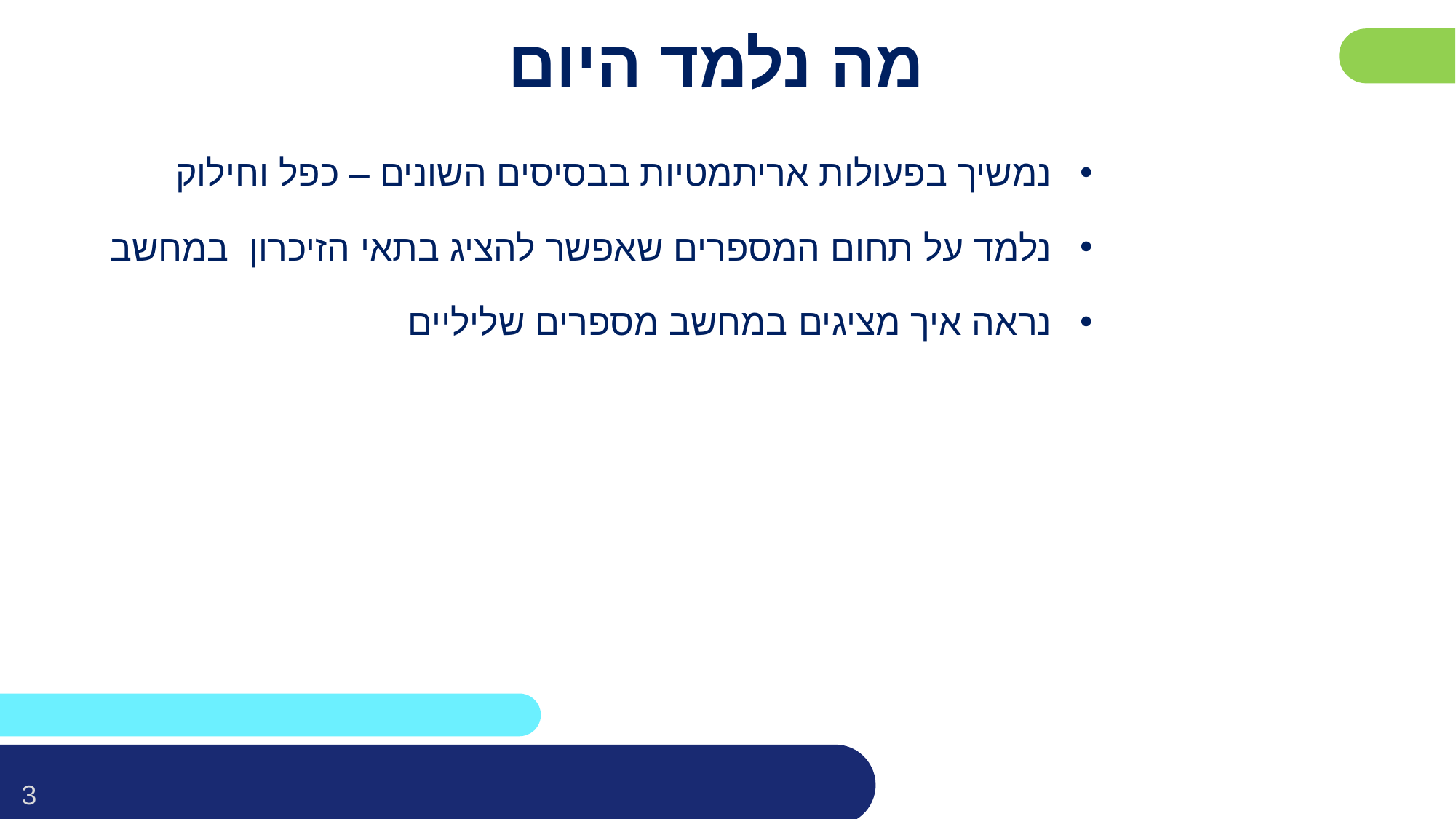

פרטו בשקופית זו את נושאי הלימוד של השיעור
# מה נלמד היום
נמשיך בפעולות אריתמטיות בבסיסים השונים – כפל וחילוק
נלמד על תחום המספרים שאפשר להציג בתאי הזיכרון  במחשב
נראה איך מציגים במחשב מספרים שליליים